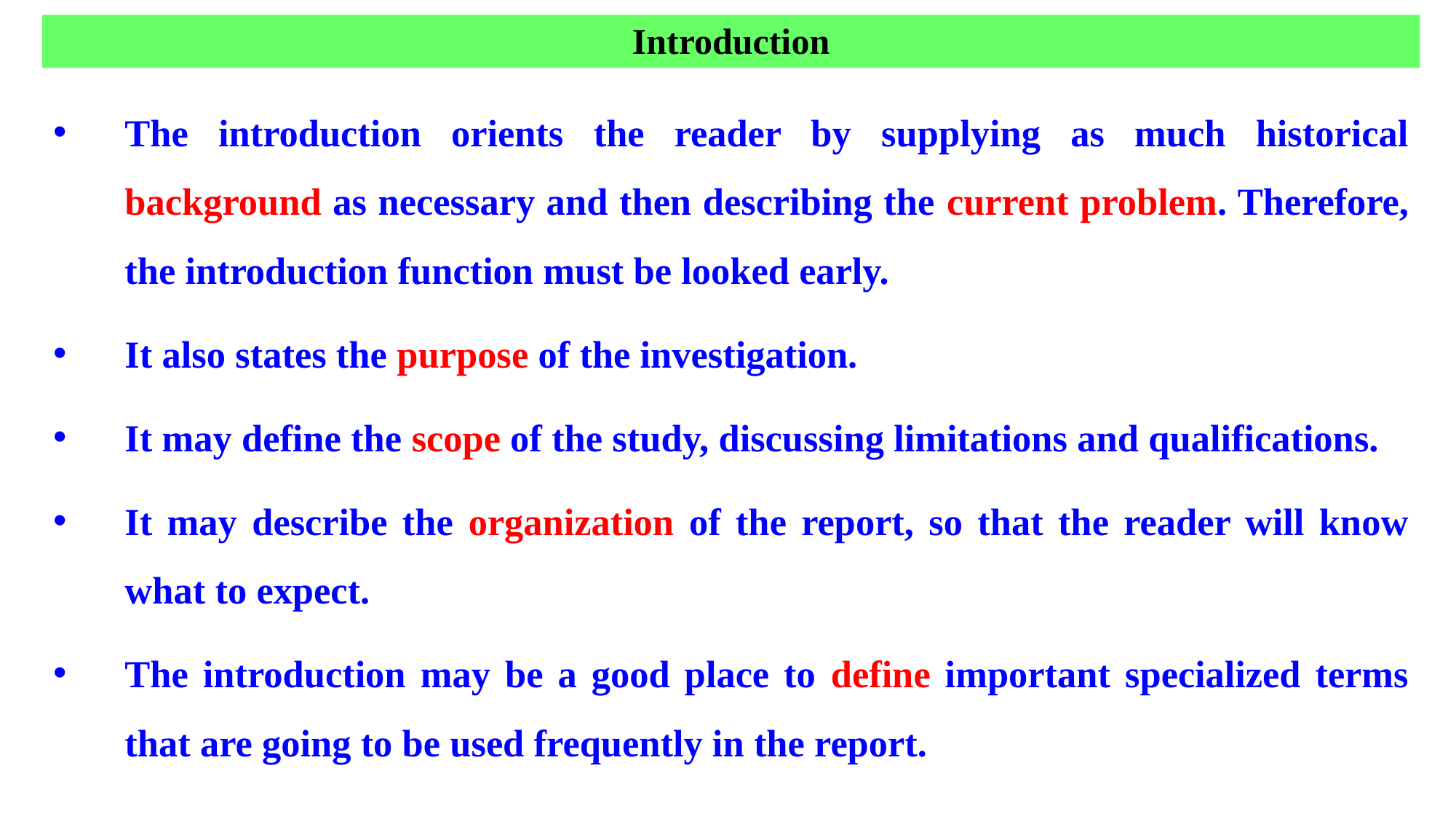

Introduction
The introduction orients the reader by supplying as much historical background as necessary and then describing the current problem. Therefore, the introduction function must be looked early.
It also states the purpose of the investigation.
It may define the scope of the study, discussing limitations and qualifications.
It may describe the organization of the report, so that the reader will know what to expect.
The introduction may be a good place to define important specialized terms that are going to be used frequently in the report.